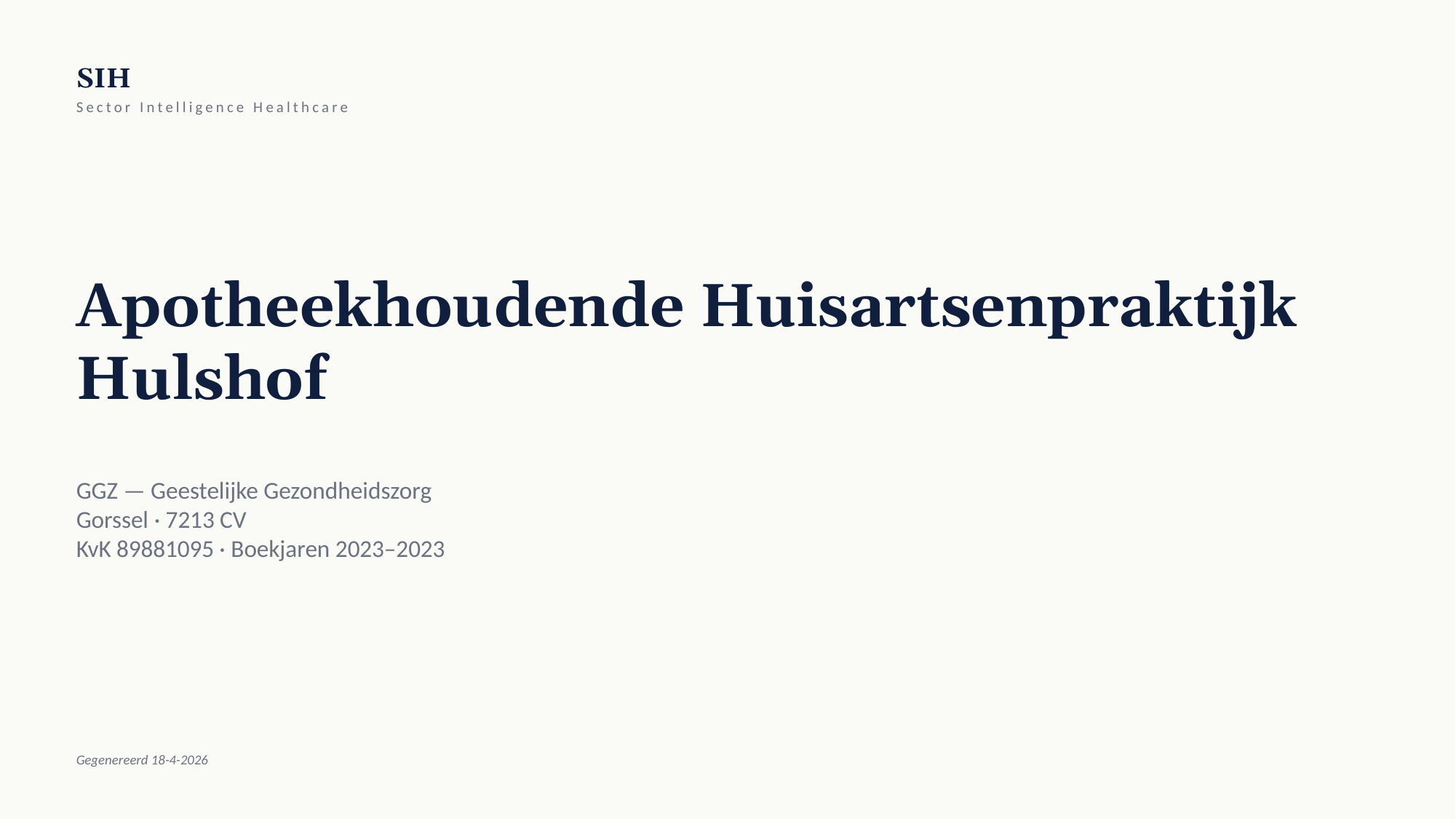

SIH
Sector Intelligence Healthcare
Apotheekhoudende Huisartsenpraktijk Hulshof
GGZ — Geestelijke Gezondheidszorg
Gorssel · 7213 CV
KvK 89881095 · Boekjaren 2023–2023
Gegenereerd 18-4-2026